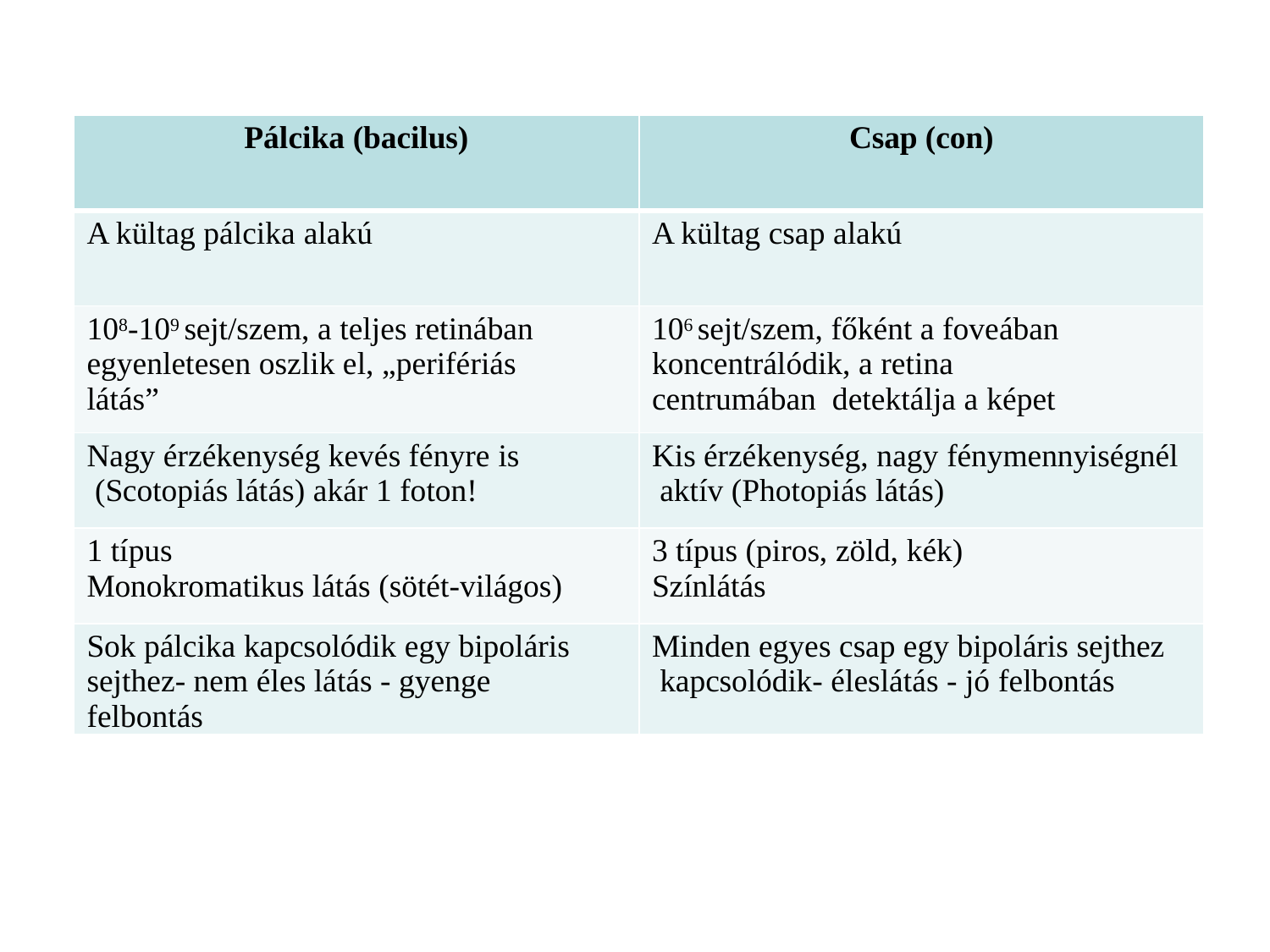

| Pálcika (bacilus) | Csap (con) |
| --- | --- |
| A kültag pálcika alakú | A kültag csap alakú |
| 108-109 sejt/szem, a teljes retinában egyenletesen oszlik el, „perifériás látás” | 106 sejt/szem, főként a foveában koncentrálódik, a retina centrumában detektálja a képet |
| Nagy érzékenység kevés fényre is (Scotopiás látás) akár 1 foton! | Kis érzékenység, nagy fénymennyiségnél aktív (Photopiás látás) |
| 1 típus Monokromatikus látás (sötét-világos) | 3 típus (piros, zöld, kék) Színlátás |
| Sok pálcika kapcsolódik egy bipoláris sejthez- nem éles látás - gyenge felbontás | Minden egyes csap egy bipoláris sejthez kapcsolódik- éleslátás - jó felbontás |